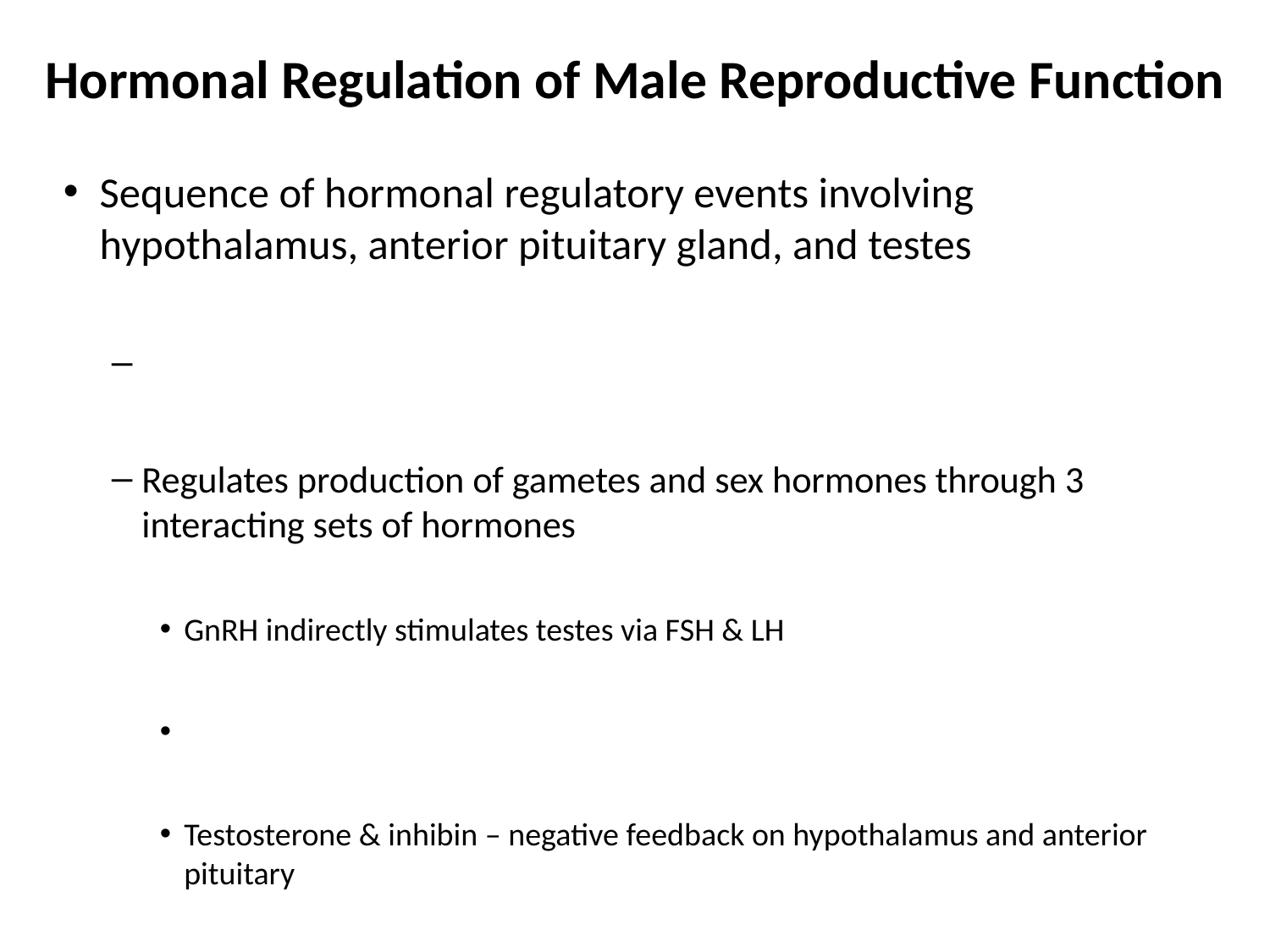

# Hormonal Regulation of Male Reproductive Function
Sequence of hormonal regulatory events involving hypothalamus, anterior pituitary gland, and testes

Regulates production of gametes and sex hormones through 3 interacting sets of hormones

GnRH indirectly stimulates testes via FSH & LH

Testosterone & inhibin – negative feedback on hypothalamus and anterior pituitary